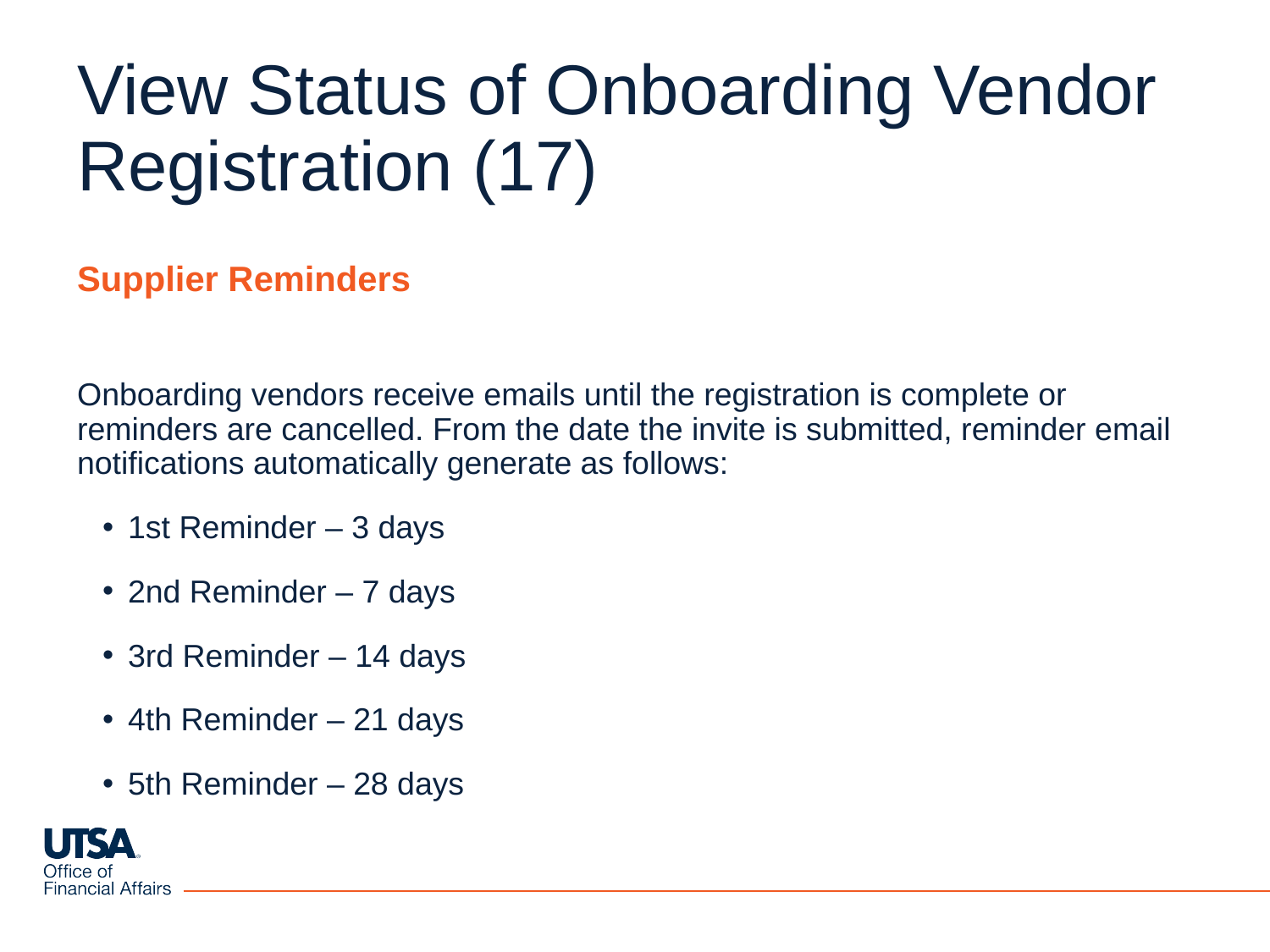

# View Status of Onboarding Vendor Registration (17)
Supplier Reminders
Onboarding vendors receive emails until the registration is complete or reminders are cancelled. From the date the invite is submitted, reminder email notifications automatically generate as follows:
1st Reminder – 3 days
2nd Reminder – 7 days
3rd Reminder – 14 days
4th Reminder – 21 days
5th Reminder – 28 days